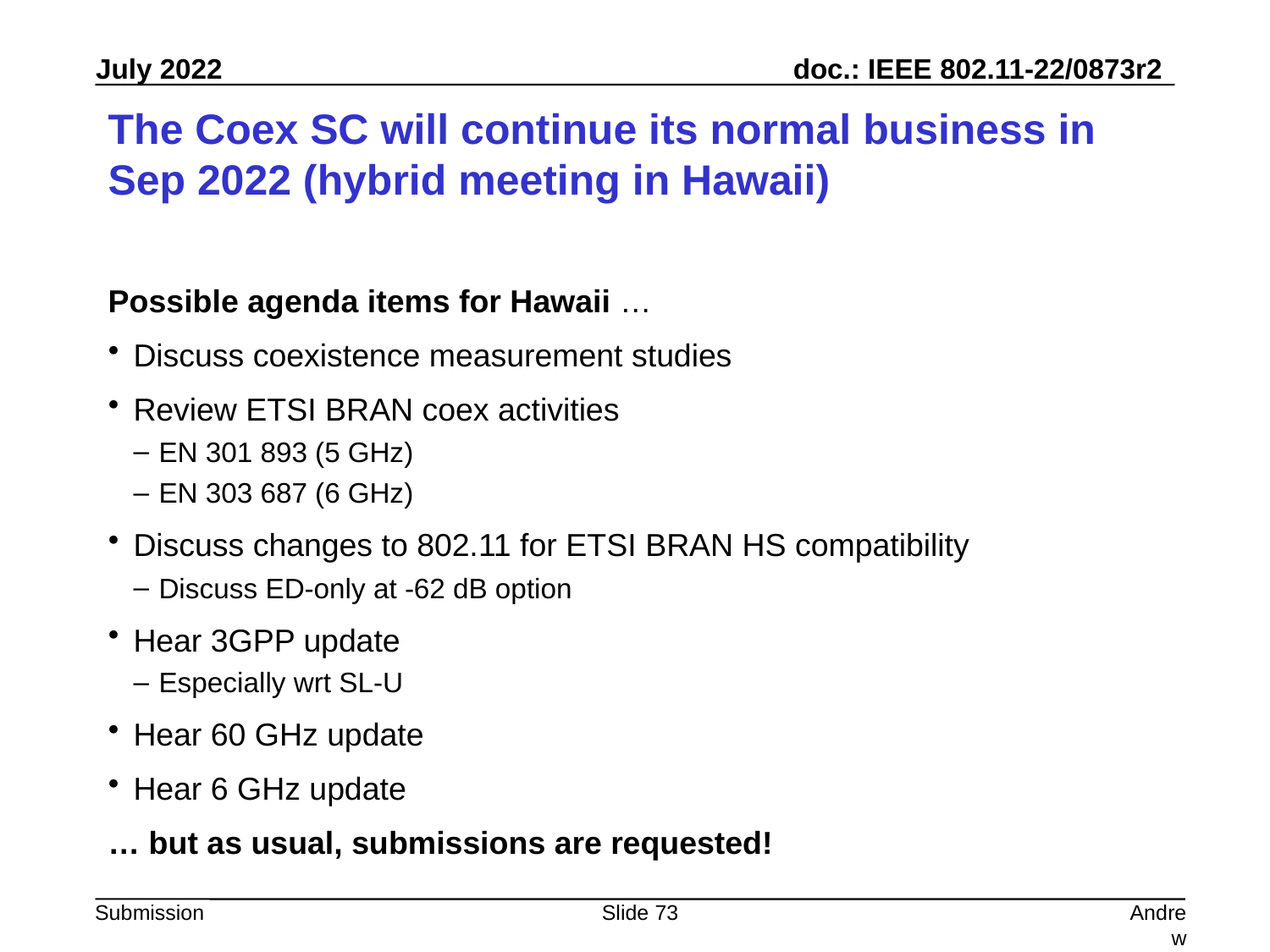

# The Coex SC will continue its normal business in Sep 2022 (hybrid meeting in Hawaii)
Possible agenda items for Hawaii …
Discuss coexistence measurement studies
Review ETSI BRAN coex activities
EN 301 893 (5 GHz)
EN 303 687 (6 GHz)
Discuss changes to 802.11 for ETSI BRAN HS compatibility
Discuss ED-only at -62 dB option
Hear 3GPP update
Especially wrt SL-U
Hear 60 GHz update
Hear 6 GHz update
… but as usual, submissions are requested!

Slide 73
Andrew Myles, Cisco